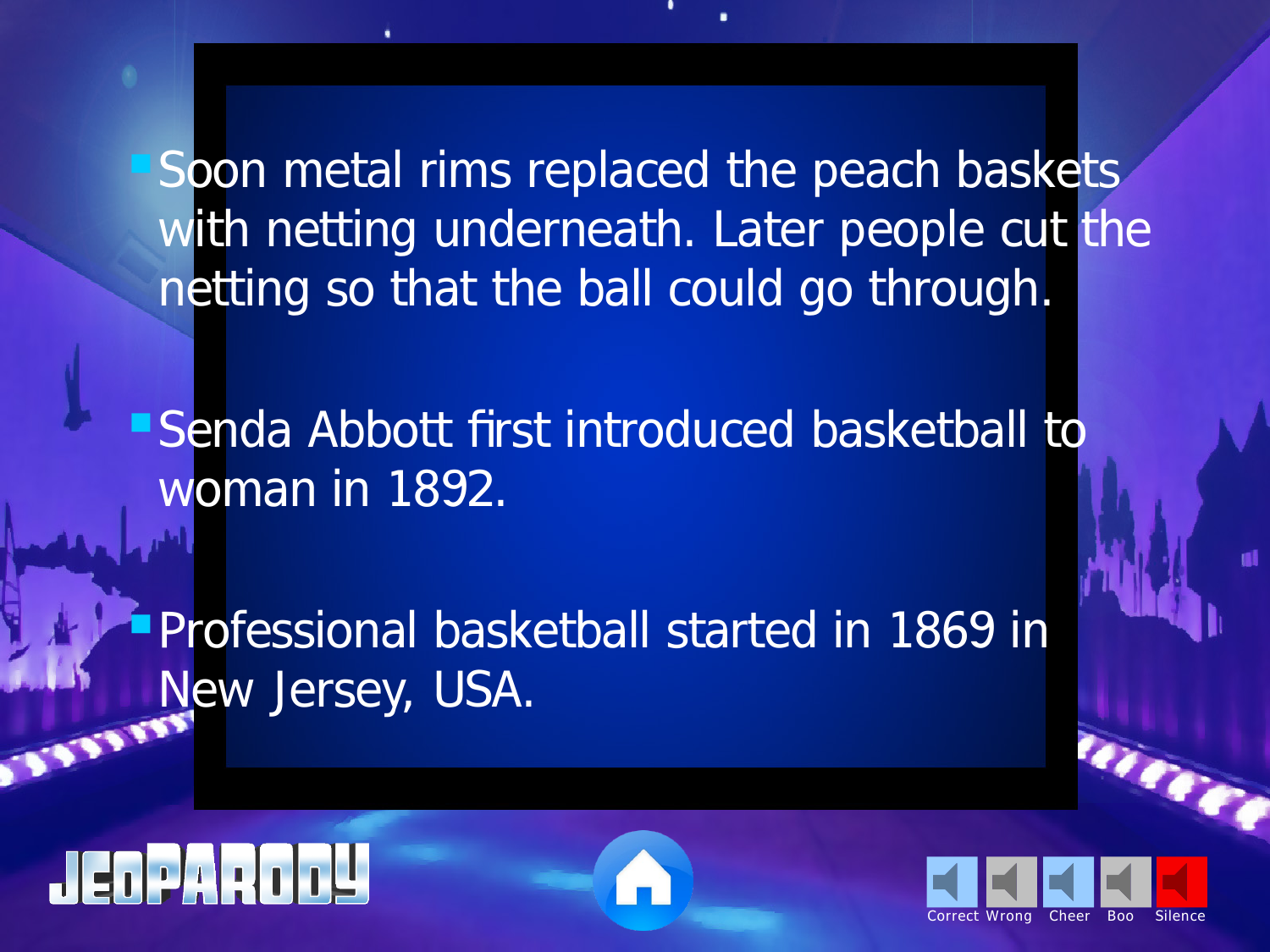

Soon metal rims replaced the peach baskets with netting underneath. Later people cut the netting so that the ball could go through.

Senda Abbott first introduced basketball to woman in 1892.

Professional basketball started in 1869 in New Jersey, USA.